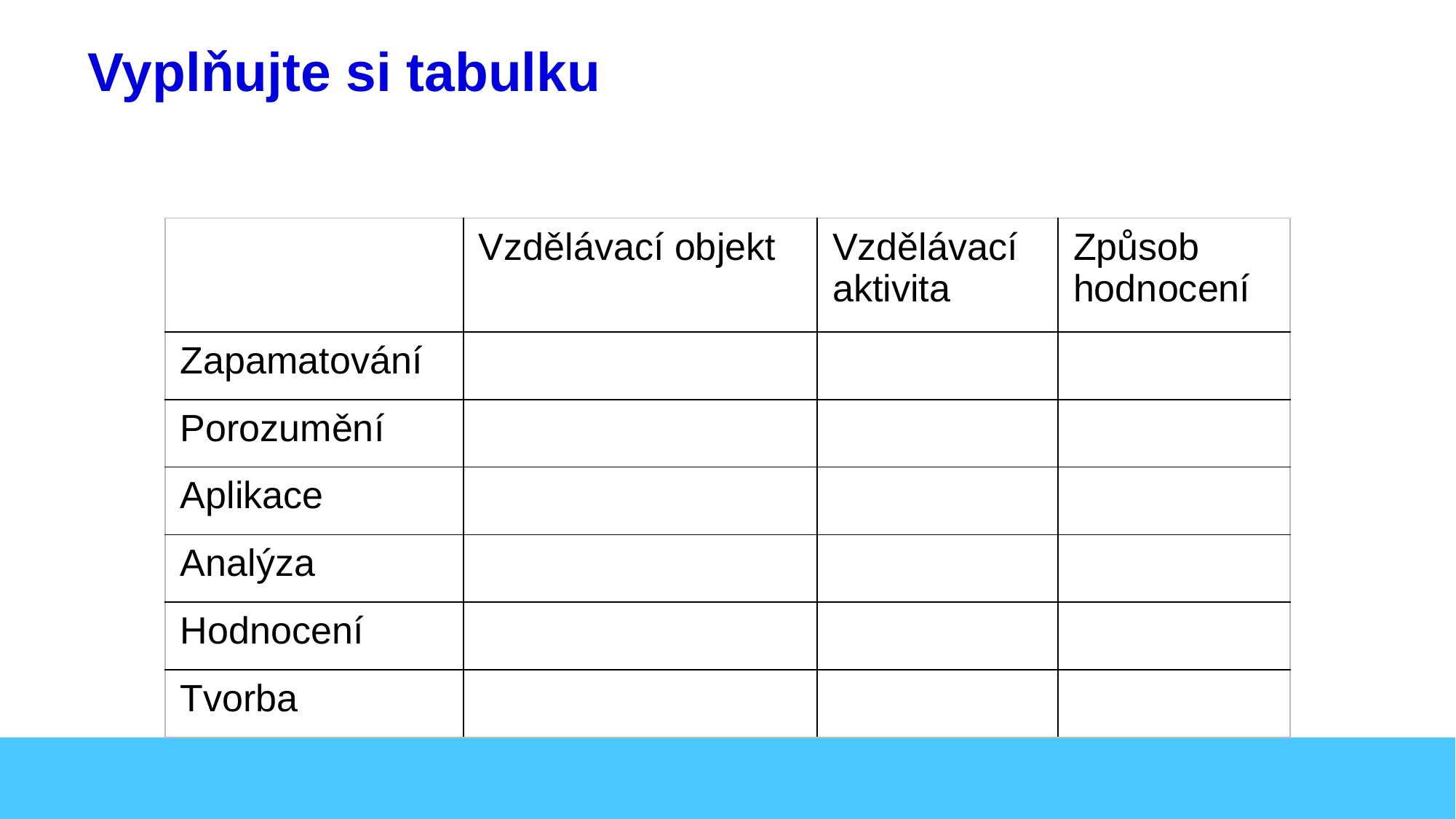

# Vyplňujte si tabulku
|  | Vzdělávací objekt | Vzdělávací aktivita | Způsob hodnocení |
| --- | --- | --- | --- |
| Zapamatování |  |  |  |
| Porozumění |  |  |  |
| Aplikace |  |  |  |
| Analýza |  |  |  |
| Hodnocení |  |  |  |
| Tvorba |  |  |  |